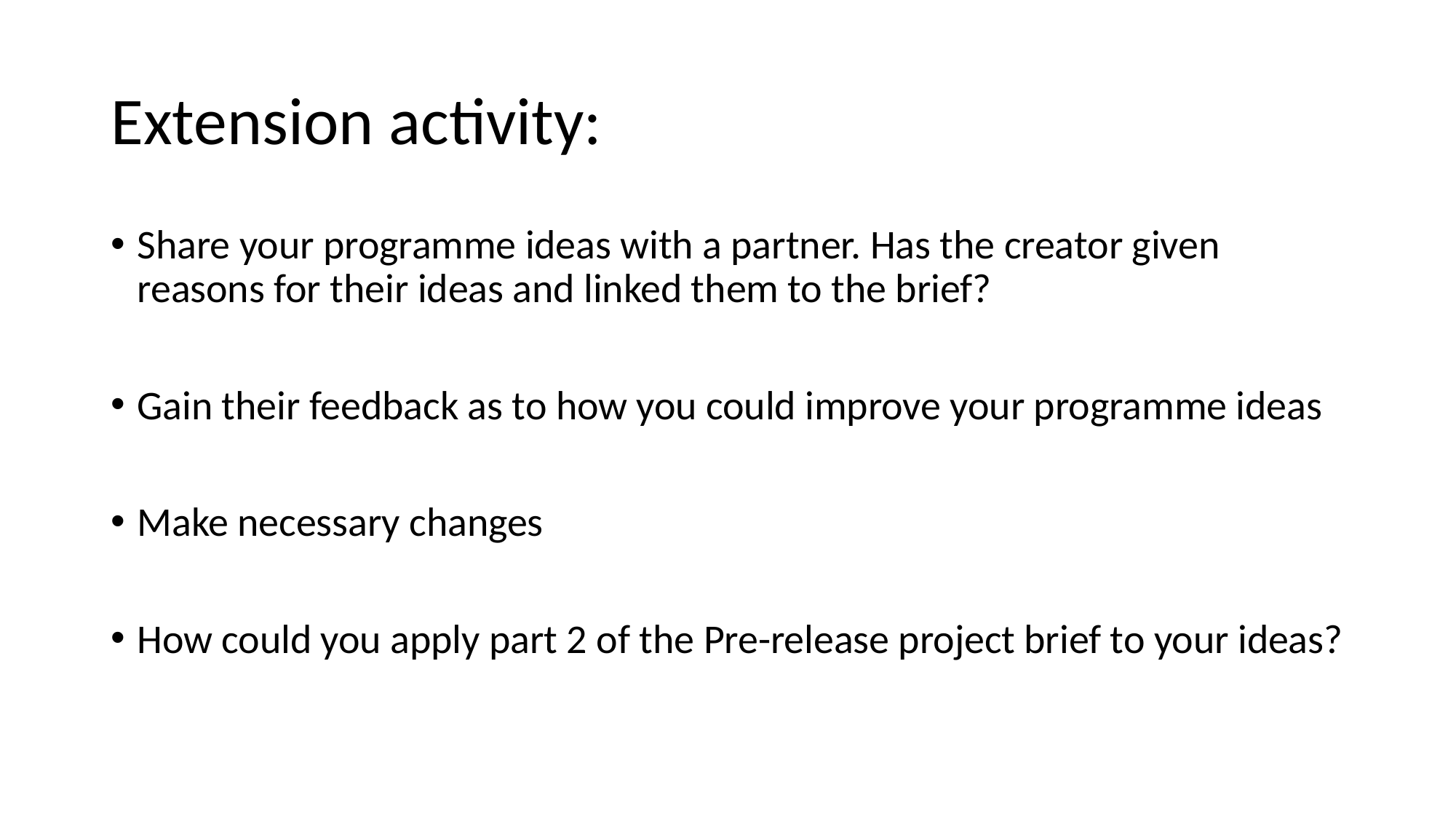

# Extension activity:
Share your programme ideas with a partner. Has the creator given reasons for their ideas and linked them to the brief?

Gain their feedback as to how you could improve your programme ideas

Make necessary changes

How could you apply part 2 of the Pre-release project brief to your ideas?